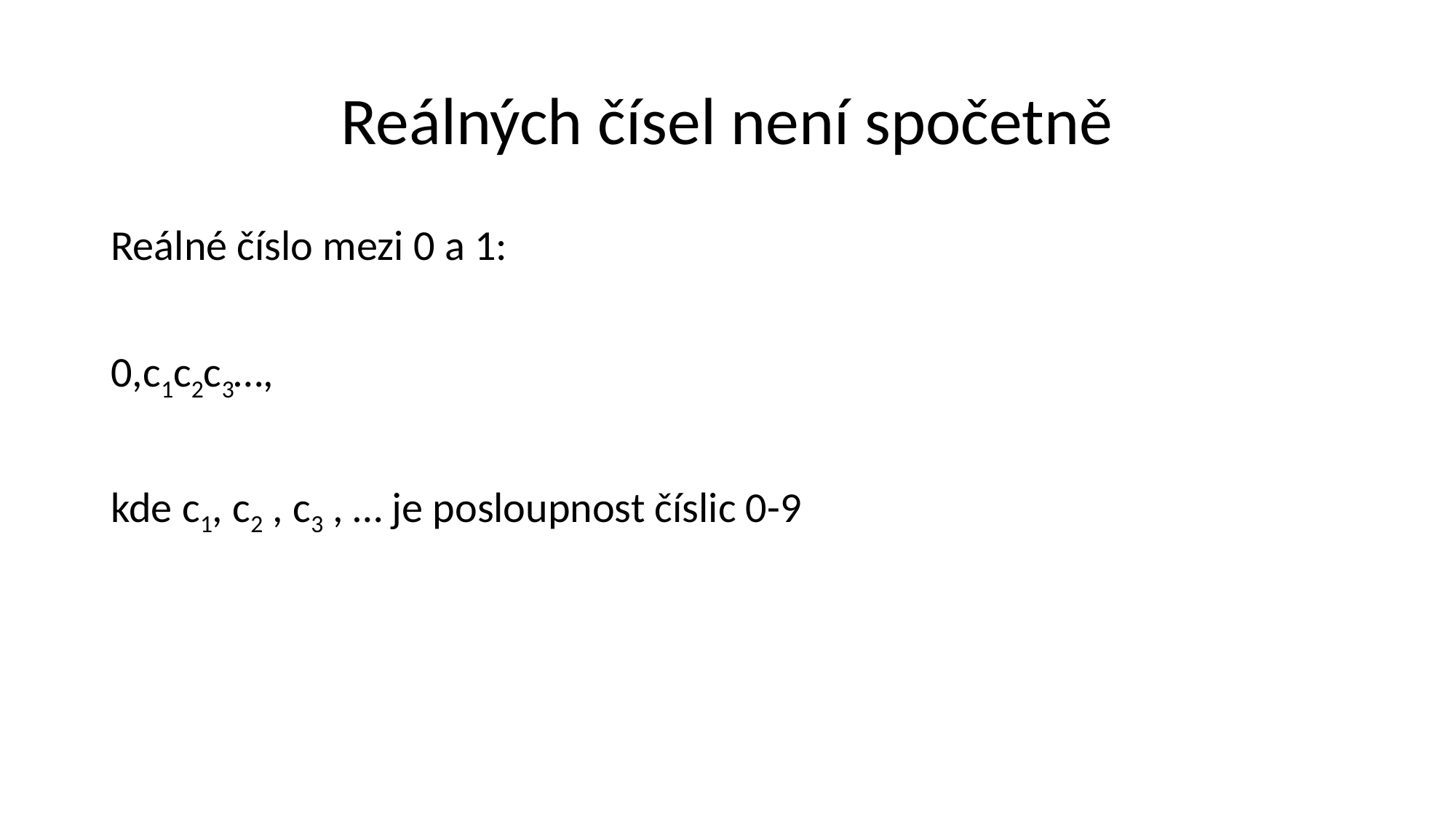

# Reálných čísel není spočetně
Reálné číslo mezi 0 a 1:

0,c1c2c3…,

kde c1, c2 , c3 , … je posloupnost číslic 0-9